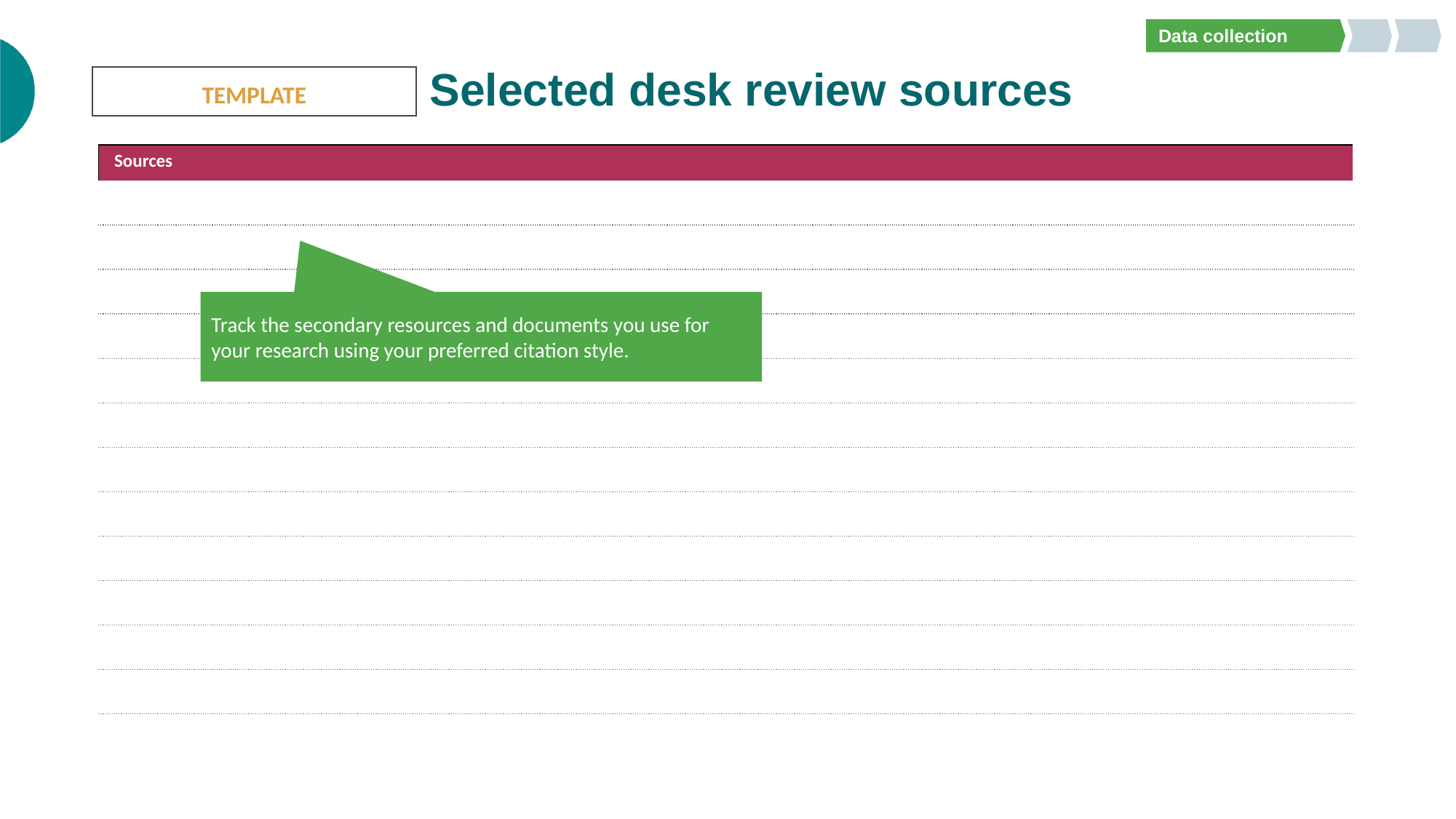

Data collection
# Selected desk review sources
TEMPLATE
| Sources |
| --- |
|  |
|  |
|  |
|  |
|  |
|  |
|  |
|  |
|  |
|  |
|  |
|  |
|  |
Track the secondary resources and documents you use for your research using your preferred citation style.